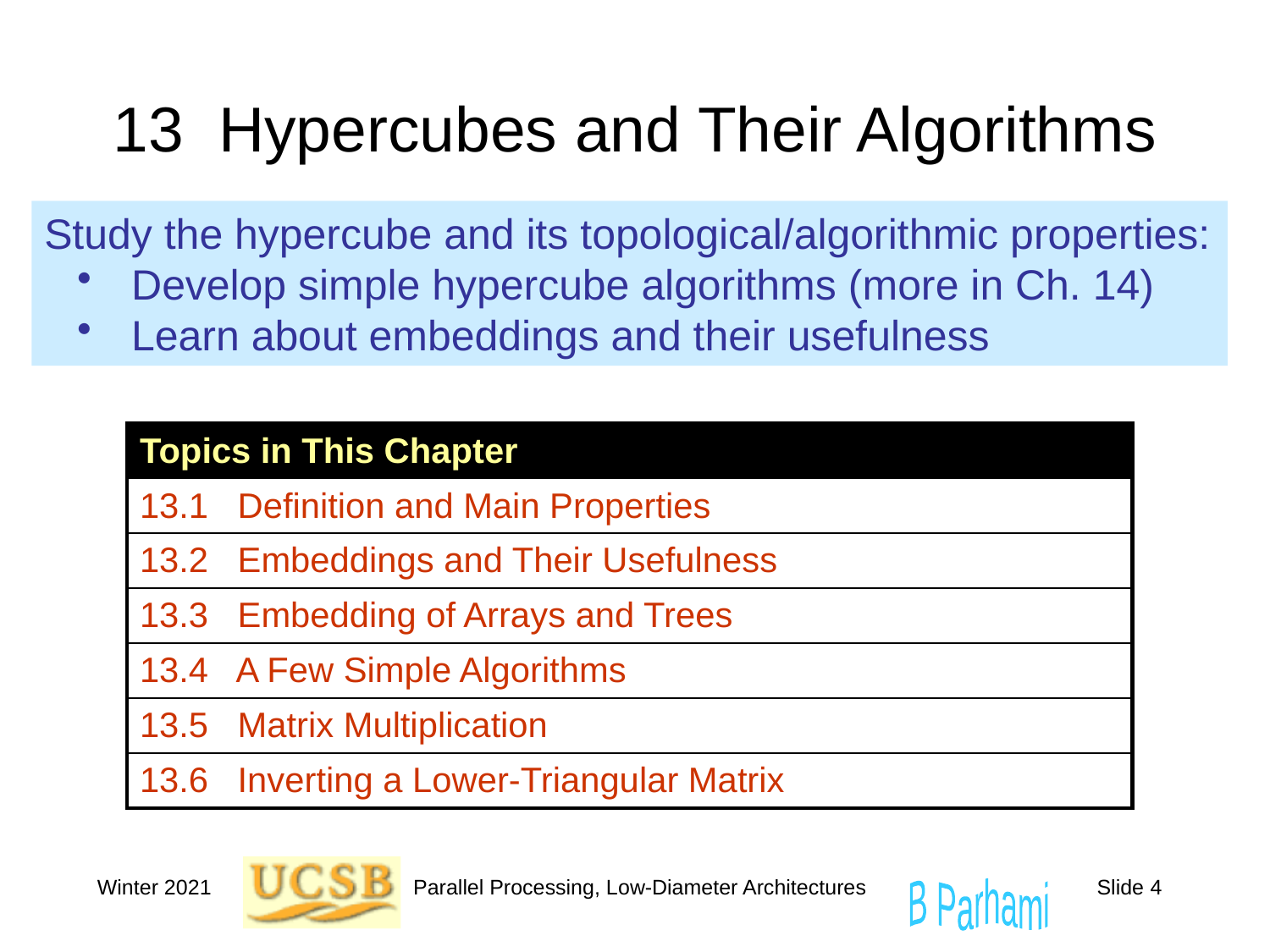

# 13  Hypercubes and Their Algorithms
Study the hypercube and its topological/algorithmic properties:
  Develop simple hypercube algorithms (more in Ch. 14)
  Learn about embeddings and their usefulness
| Topics in This Chapter |
| --- |
| 13.1 Definition and Main Properties |
| 13.2 Embeddings and Their Usefulness |
| 13.3 Embedding of Arrays and Trees |
| 13.4 A Few Simple Algorithms |
| 13.5 Matrix Multiplication |
| 13.6 Inverting a Lower-Triangular Matrix |
Winter 2021
Parallel Processing, Low-Diameter Architectures
Slide 4